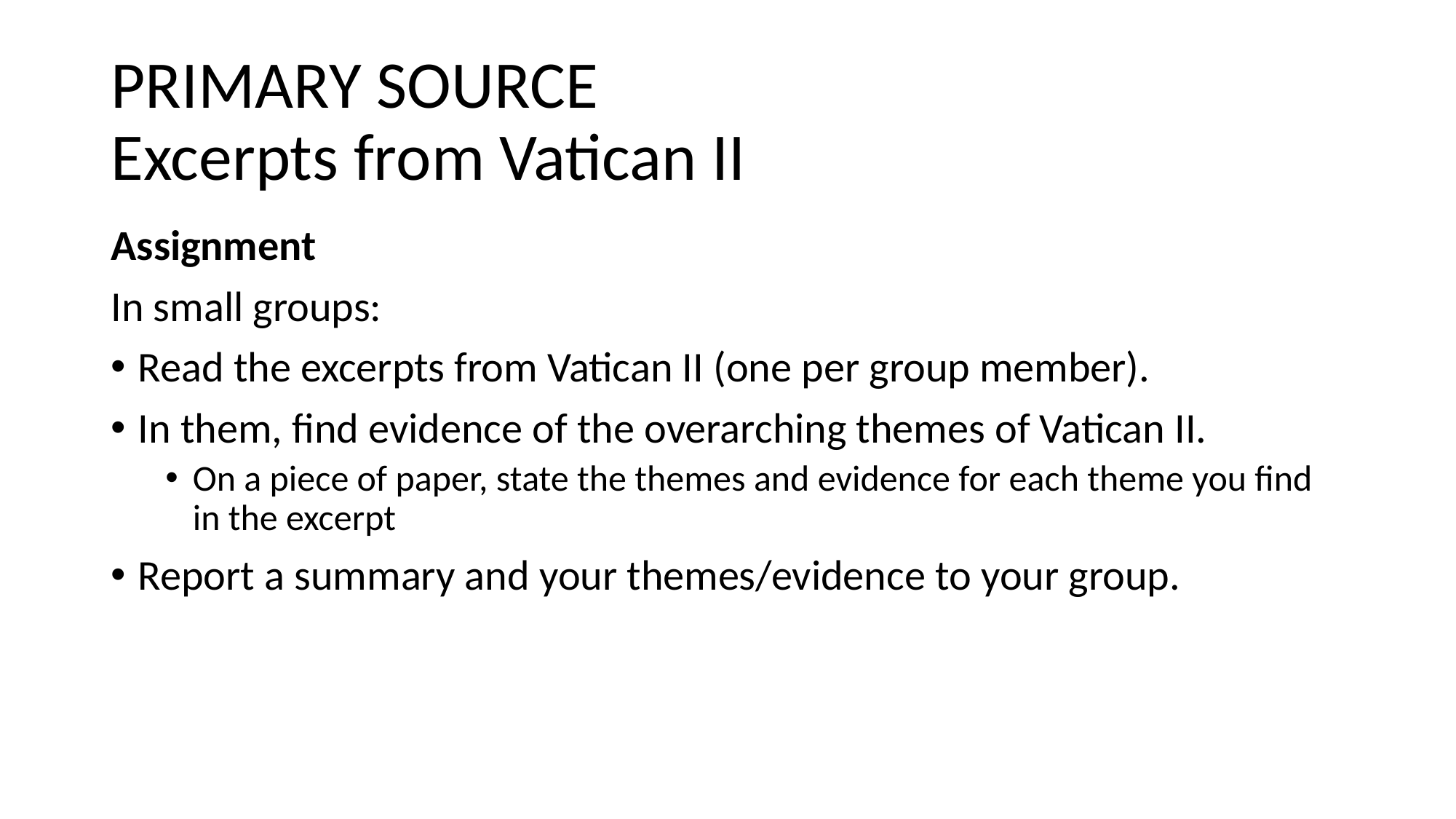

# PRIMARY SOURCE Excerpts from Vatican II
Assignment
In small groups:
Read the excerpts from Vatican II (one per group member).
In them, find evidence of the overarching themes of Vatican II.
On a piece of paper, state the themes and evidence for each theme you find in the excerpt
Report a summary and your themes/evidence to your group.